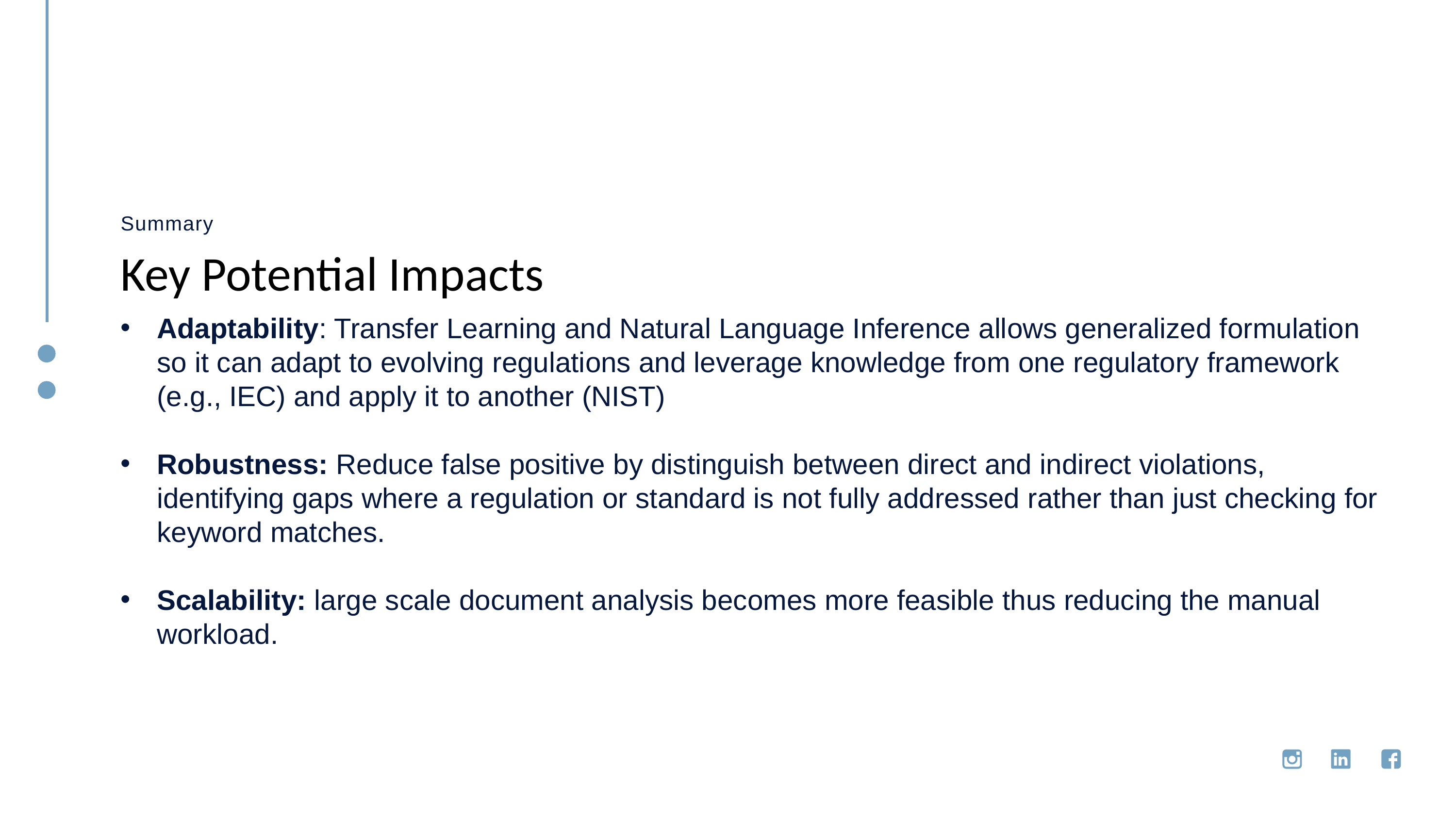

Summary
Key Potential Impacts
Adaptability: Transfer Learning and Natural Language Inference allows generalized formulation so it can adapt to evolving regulations and leverage knowledge from one regulatory framework (e.g., IEC) and apply it to another (NIST)

Robustness: Reduce false positive by distinguish between direct and indirect violations, identifying gaps where a regulation or standard is not fully addressed rather than just checking for keyword matches.

Scalability: large scale document analysis becomes more feasible thus reducing the manual workload.